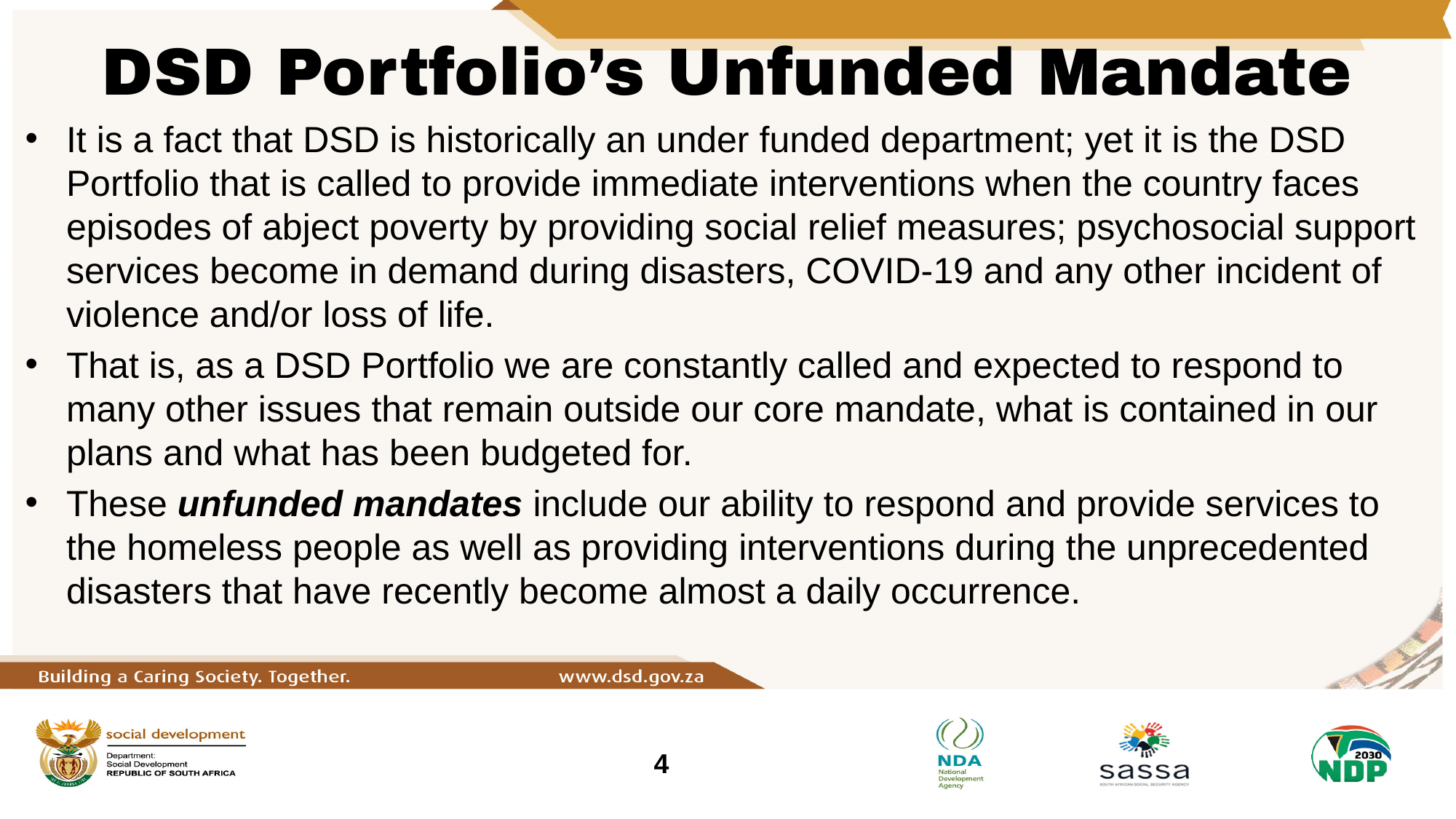

# DSD Portfolio’s Unfunded Mandate
It is a fact that DSD is historically an under funded department; yet it is the DSD Portfolio that is called to provide immediate interventions when the country faces episodes of abject poverty by providing social relief measures; psychosocial support services become in demand during disasters, COVID-19 and any other incident of violence and/or loss of life.
That is, as a DSD Portfolio we are constantly called and expected to respond to many other issues that remain outside our core mandate, what is contained in our plans and what has been budgeted for.
These unfunded mandates include our ability to respond and provide services to the homeless people as well as providing interventions during the unprecedented disasters that have recently become almost a daily occurrence.

4